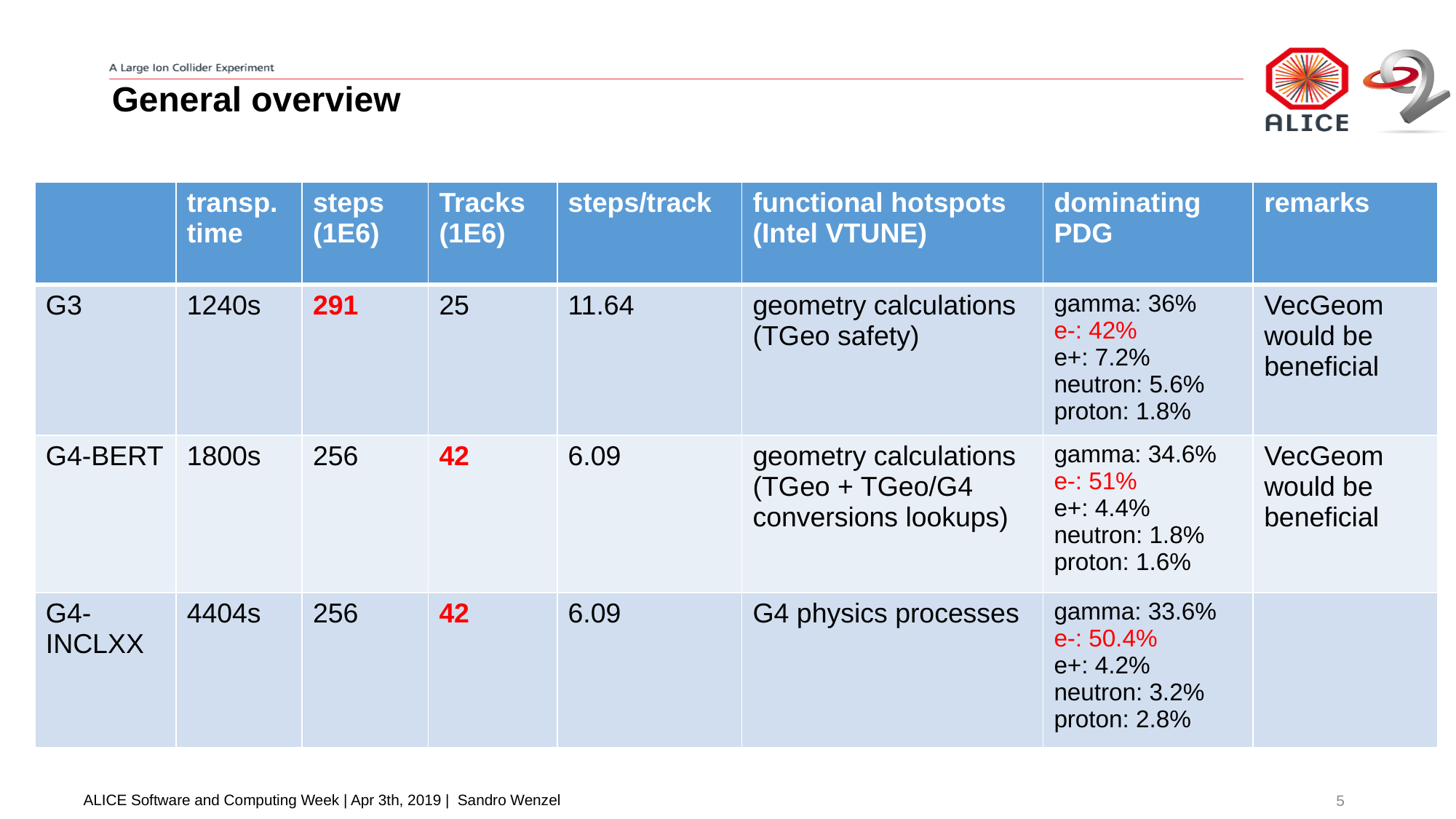

# General overview

|  | transp. time | steps (1E6) | Tracks (1E6) | steps/track | functional hotspots (Intel VTUNE) | dominating PDG | remarks |
| --- | --- | --- | --- | --- | --- | --- | --- |
| G3 | 1240s | 291 | 25 | 11.64 | geometry calculations (TGeo safety) | gamma: 36% e-: 42% e+: 7.2% neutron: 5.6% proton: 1.8% | VecGeom would be beneficial |
| G4-BERT | 1800s | 256 | 42 | 6.09 | geometry calculations (TGeo + TGeo/G4 conversions lookups) | gamma: 34.6% e-: 51% e+: 4.4% neutron: 1.8% proton: 1.6% | VecGeom would be beneficial |
| G4-INCLXX | 4404s | 256 | 42 | 6.09 | G4 physics processes | gamma: 33.6% e-: 50.4% e+: 4.2% neutron: 3.2% proton: 2.8% |  |
5